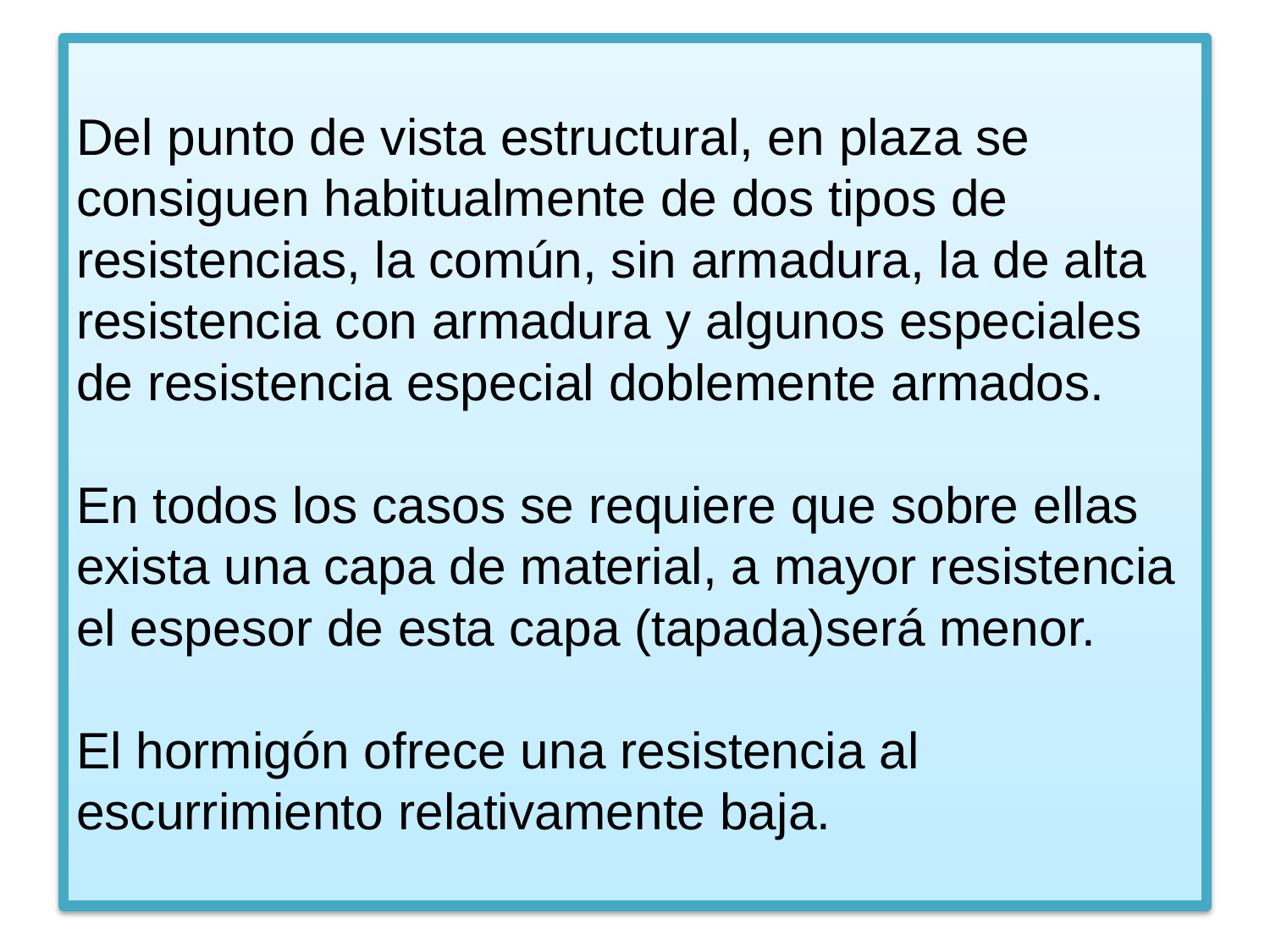

# Del punto de vista estructural, en plaza se consiguen habitualmente de dos tipos de resistencias, la común, sin armadura, la de alta resistencia con armadura y algunos especiales de resistencia especial doblemente armados. En todos los casos se requiere que sobre ellas exista una capa de material, a mayor resistencia el espesor de esta capa (tapada)será menor. El hormigón ofrece una resistencia al escurrimiento relativamente baja.